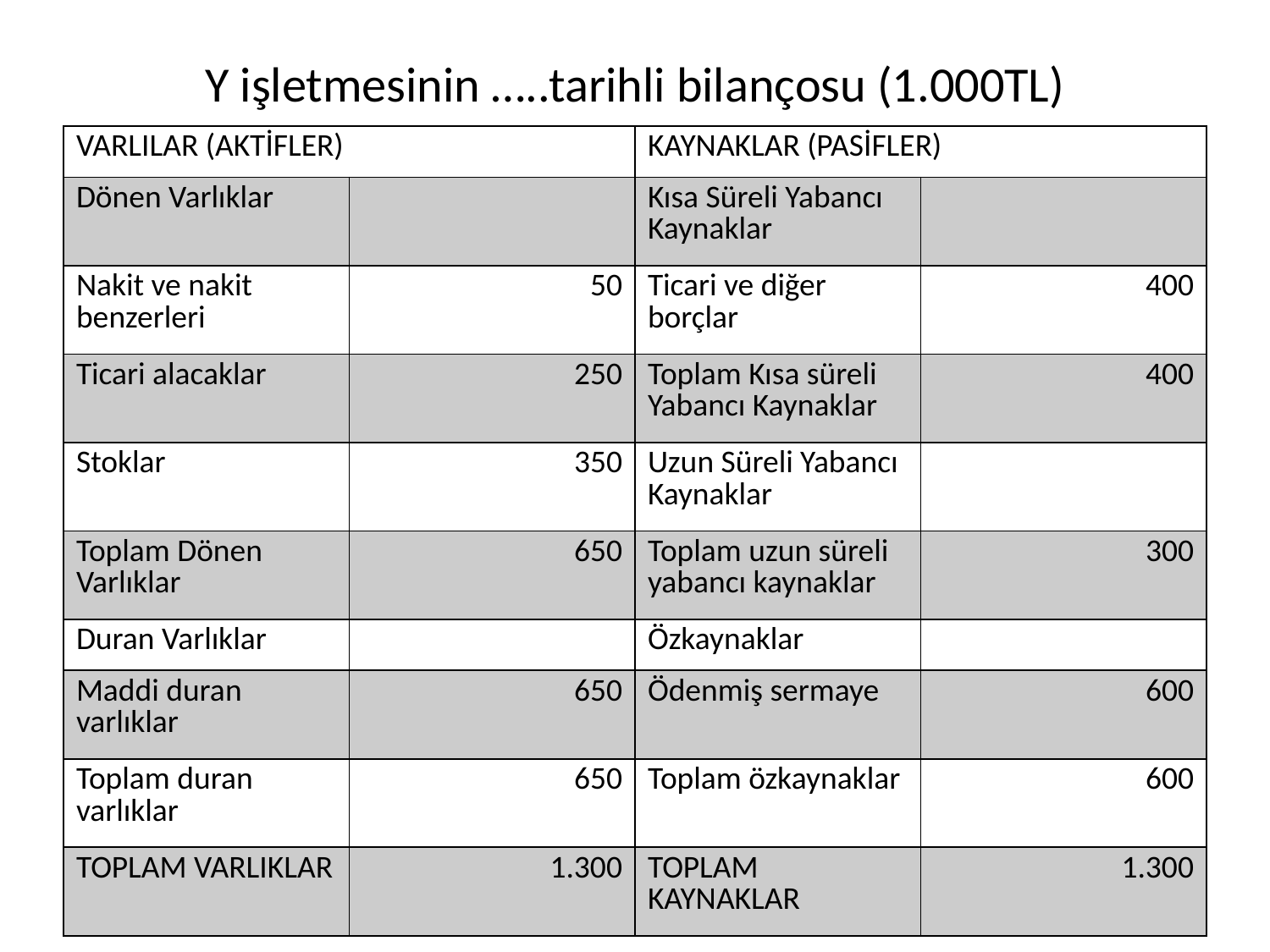

# Y işletmesinin …..tarihli bilançosu (1.000TL)
| VARLILAR (AKTİFLER) |  | KAYNAKLAR (PASİFLER) |  |
| --- | --- | --- | --- |
| Dönen Varlıklar |  | Kısa Süreli Yabancı Kaynaklar |  |
| Nakit ve nakit benzerleri | 50 | Ticari ve diğer borçlar | 400 |
| Ticari alacaklar | 250 | Toplam Kısa süreli Yabancı Kaynaklar | 400 |
| Stoklar | 350 | Uzun Süreli Yabancı Kaynaklar |  |
| Toplam Dönen Varlıklar | 650 | Toplam uzun süreli yabancı kaynaklar | 300 |
| Duran Varlıklar |  | Özkaynaklar |  |
| Maddi duran varlıklar | 650 | Ödenmiş sermaye | 600 |
| Toplam duran varlıklar | 650 | Toplam özkaynaklar | 600 |
| TOPLAM VARLIKLAR | 1.300 | TOPLAM KAYNAKLAR | 1.300 |